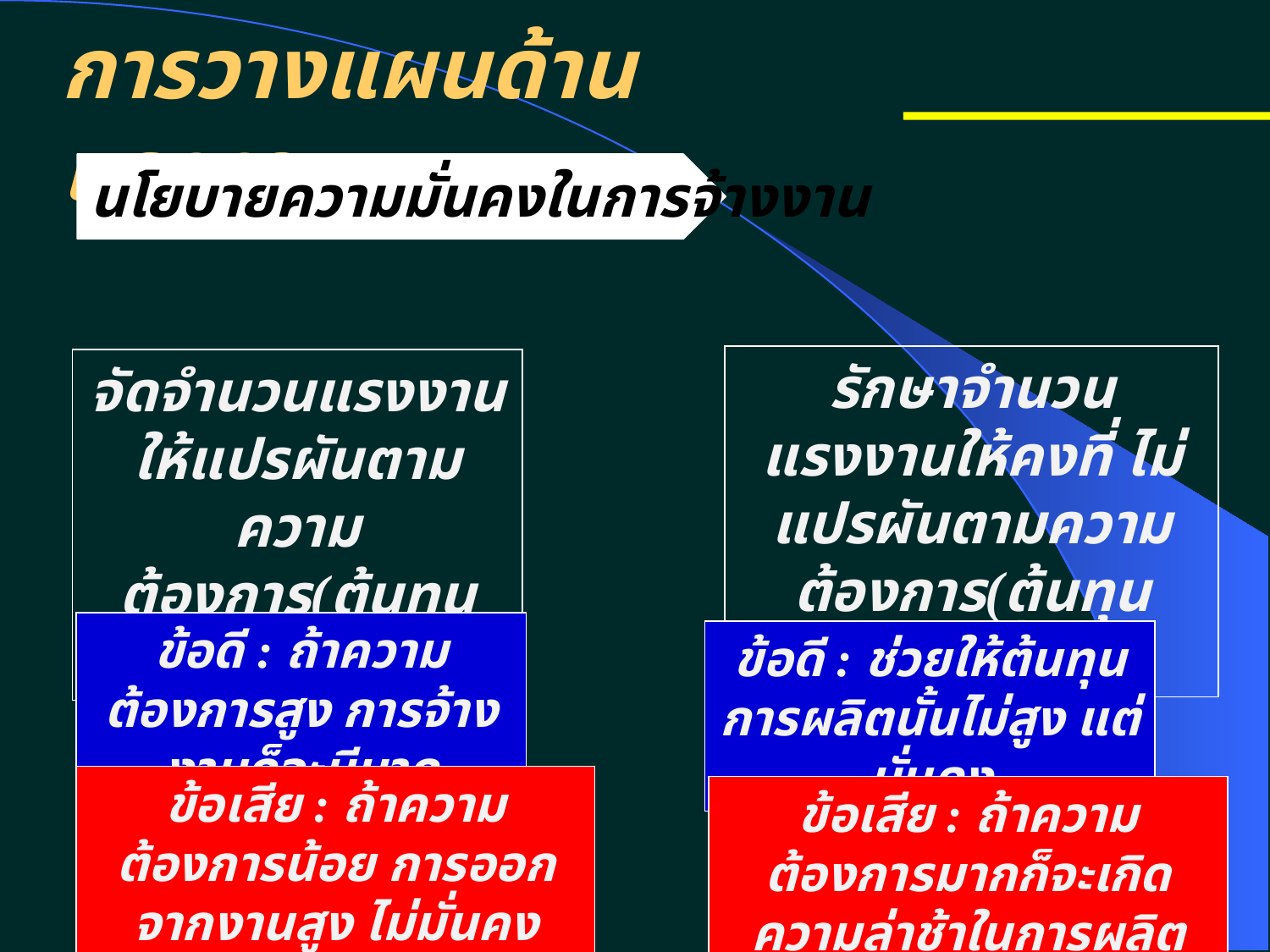

การวางแผนด้านแรงงาน

นโยบายความมั่นคงในการจ้างงาน
รักษาจำนวนแรงงานให้คงที่ ไม่แปรผันตามความต้องการ(ต้นทุนคงที่)
จัดจำนวนแรงงานให้แปรผันตามความต้องการ(ต้นทุนแปรผัน)
ข้อดี : ถ้าความต้องการสูง การจ้างงานก็จะมีมาก
ข้อดี : ช่วยให้ต้นทุนการผลิตนั้นไม่สูง แต่มั่นคง

ข้อเสีย : ถ้าความต้องการน้อย การออกจากงานสูง ไม่มั่นคง
ข้อเสีย : ถ้าความต้องการมากก็จะเกิดความล่าช้าในการผลิต